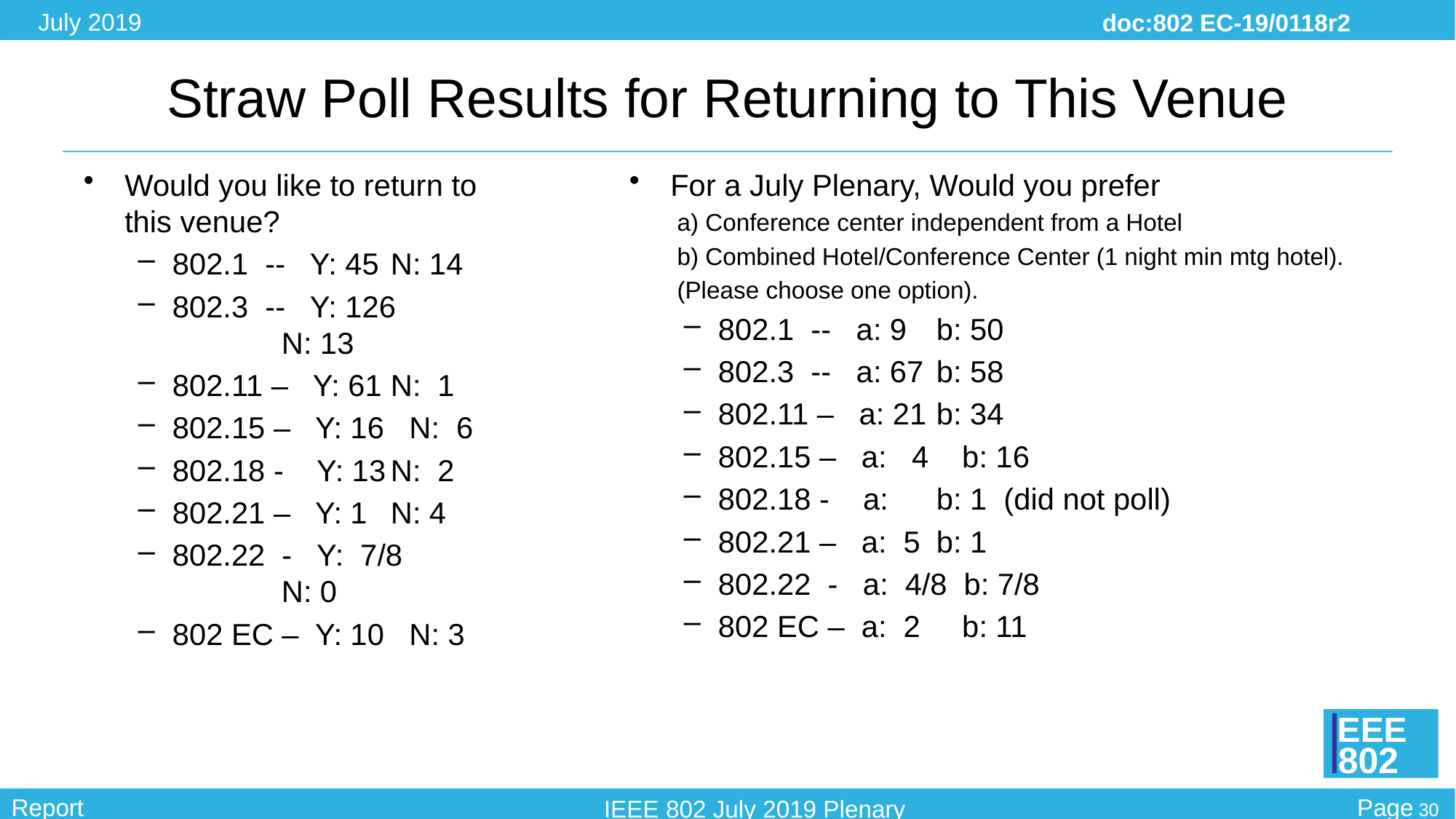

# Straw Poll Results for Returning to This Venue
For a July Plenary, Would you prefer
a) Conference center independent from a Hotel
b) Combined Hotel/Conference Center (1 night min mtg hotel).
(Please choose one option).
802.1  --   a: 9	b: 50
802.3  --   a: 67	b: 58
802.11 –   a: 21	b: 34
802.15 –   a:   4    b: 16
802.18 -    a: 	b: 1  (did not poll)
802.21 –   a:  5	b: 1
802.22  -   a:  4/8  b: 7/8
802 EC –  a:  2     b: 11
Would you like to return to this venue?
802.1  --   Y: 45	N: 14
802.3  --   Y: 126	N: 13
802.11 –   Y: 61	N:  1
802.15 –   Y: 16   N:  6
802.18 -    Y: 13	N:  2
802.21 –   Y: 1 	N: 4
802.22  -   Y:  7/8	N: 0
802 EC –  Y: 10   N: 3